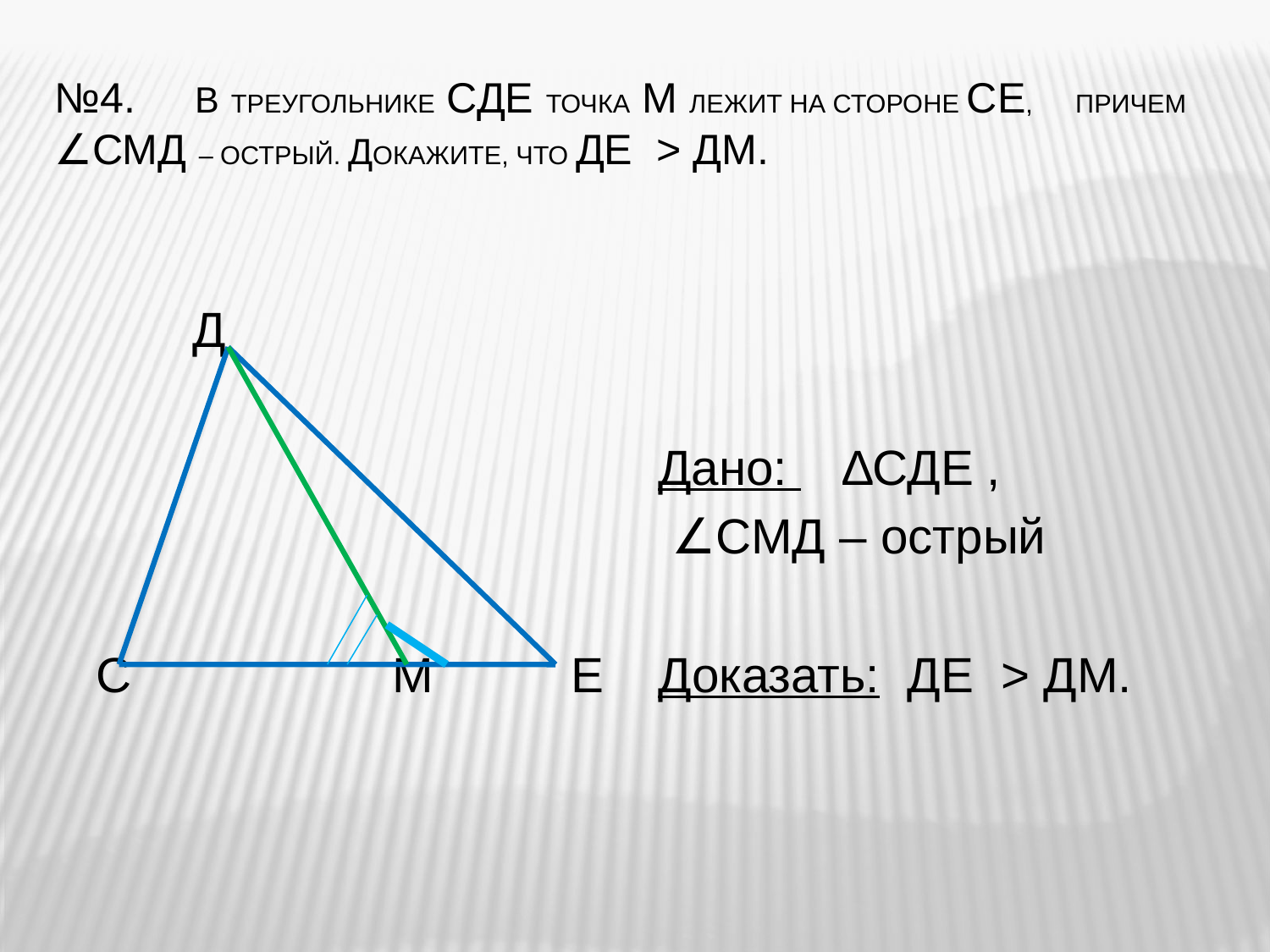

# №4.     В треугольнике СДЕ точка М лежит на стороне СЕ,   	причем  ∠СМД – острый. Докажите, что ДЕ  > ДМ.

          Д

   С                   М          Е

Дано:    ∆СДЕ ,
 ∠СМД – острый

Доказать:  ДЕ  > ДМ.